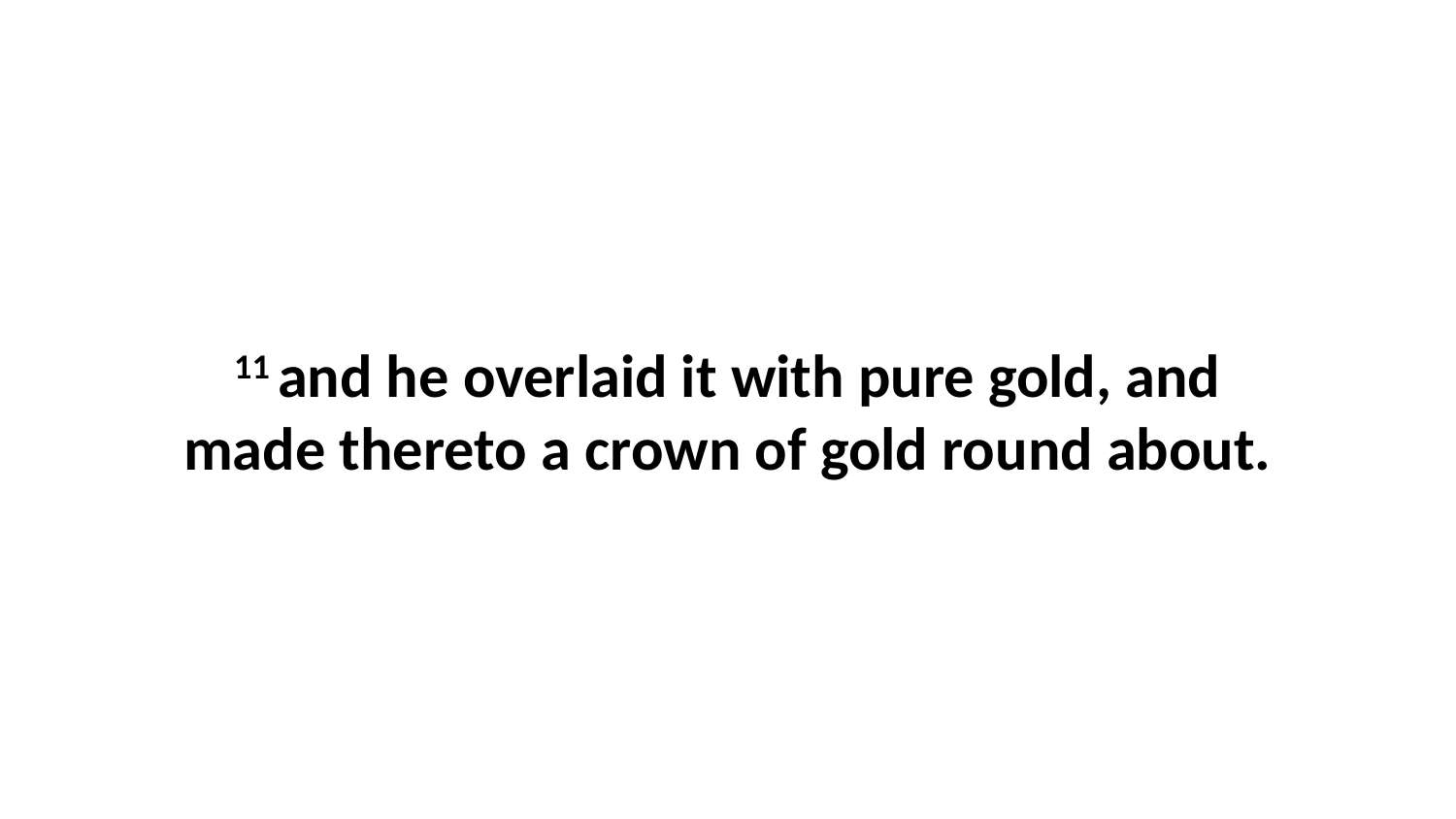

11 and he overlaid it with pure gold, and made thereto a crown of gold round about.